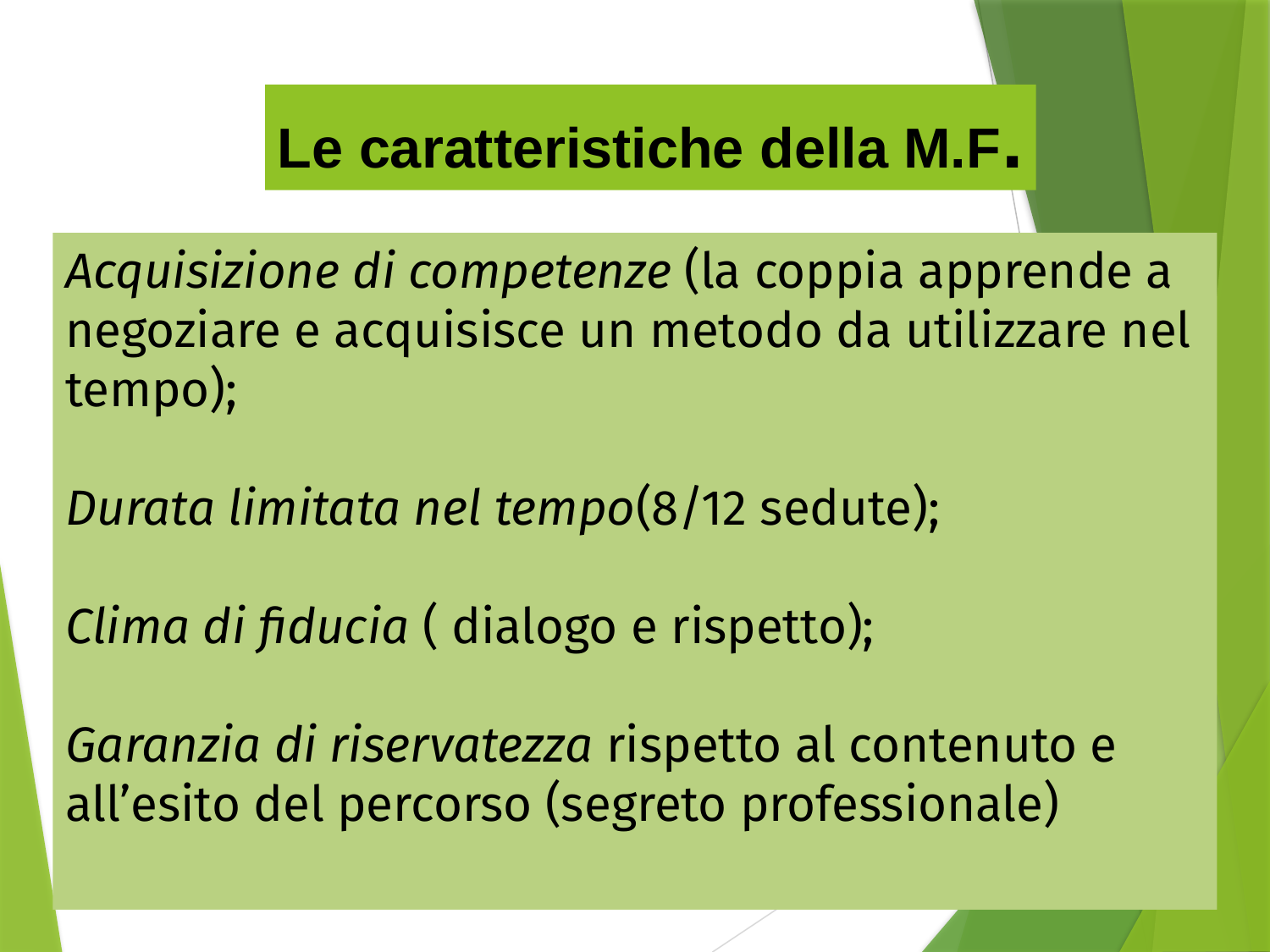

Le caratteristiche della M.F.
# Acquisizione di competenze (la coppia apprende a negoziare e acquisisce un metodo da utilizzare nel tempo); Durata limitata nel tempo(8/12 sedute); Clima di fiducia ( dialogo e rispetto); Garanzia di riservatezza rispetto al contenuto e all’esito del percorso (segreto professionale)